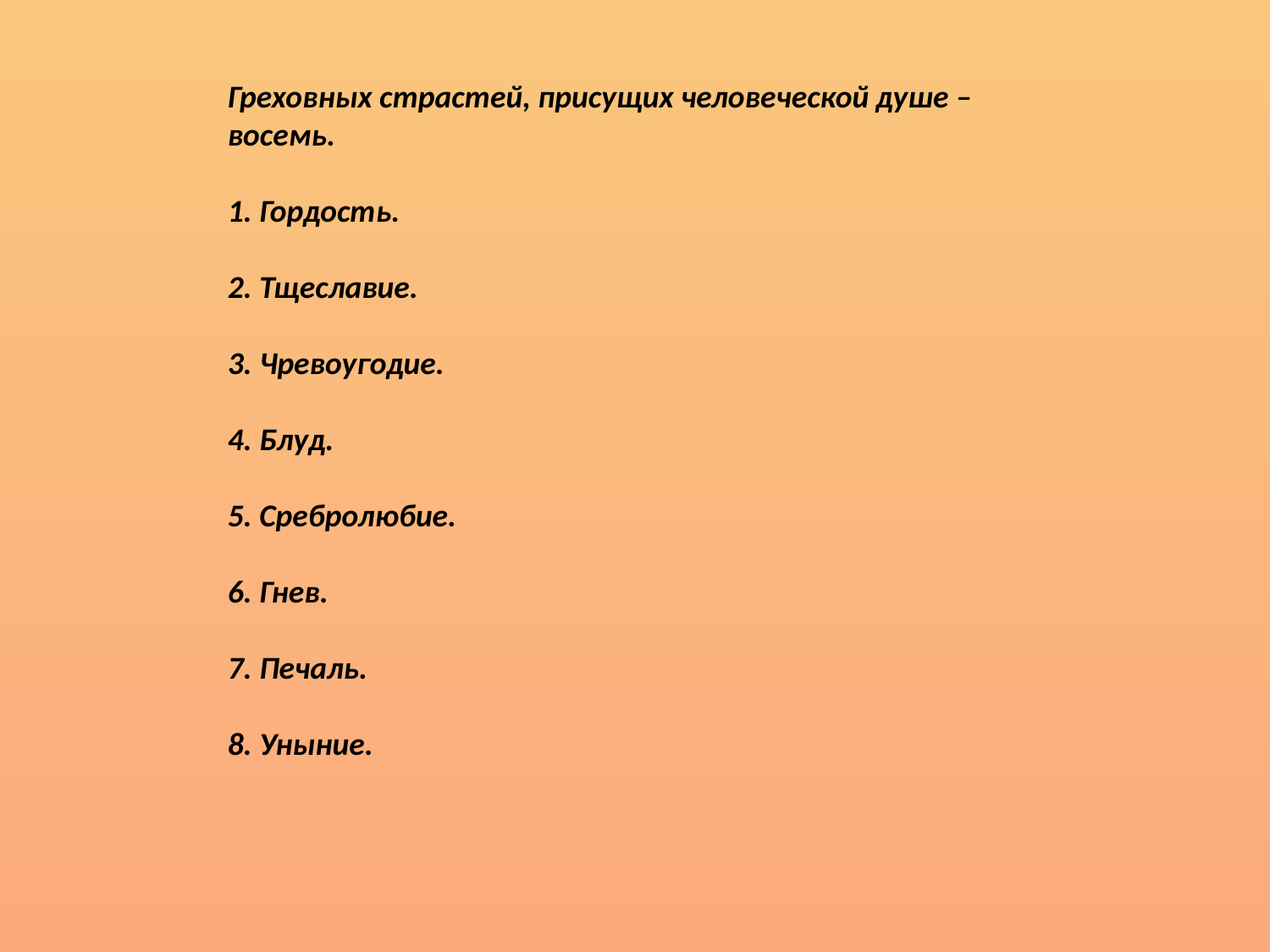

Греховных страстей, присущих человеческой душе – восемь.
1. Гордость.
2. Тщеславие.
3. Чревоугодие.
4. Блуд.
5. Сребролюбие.
6. Гнев.
7. Печаль.
8. Уныние.